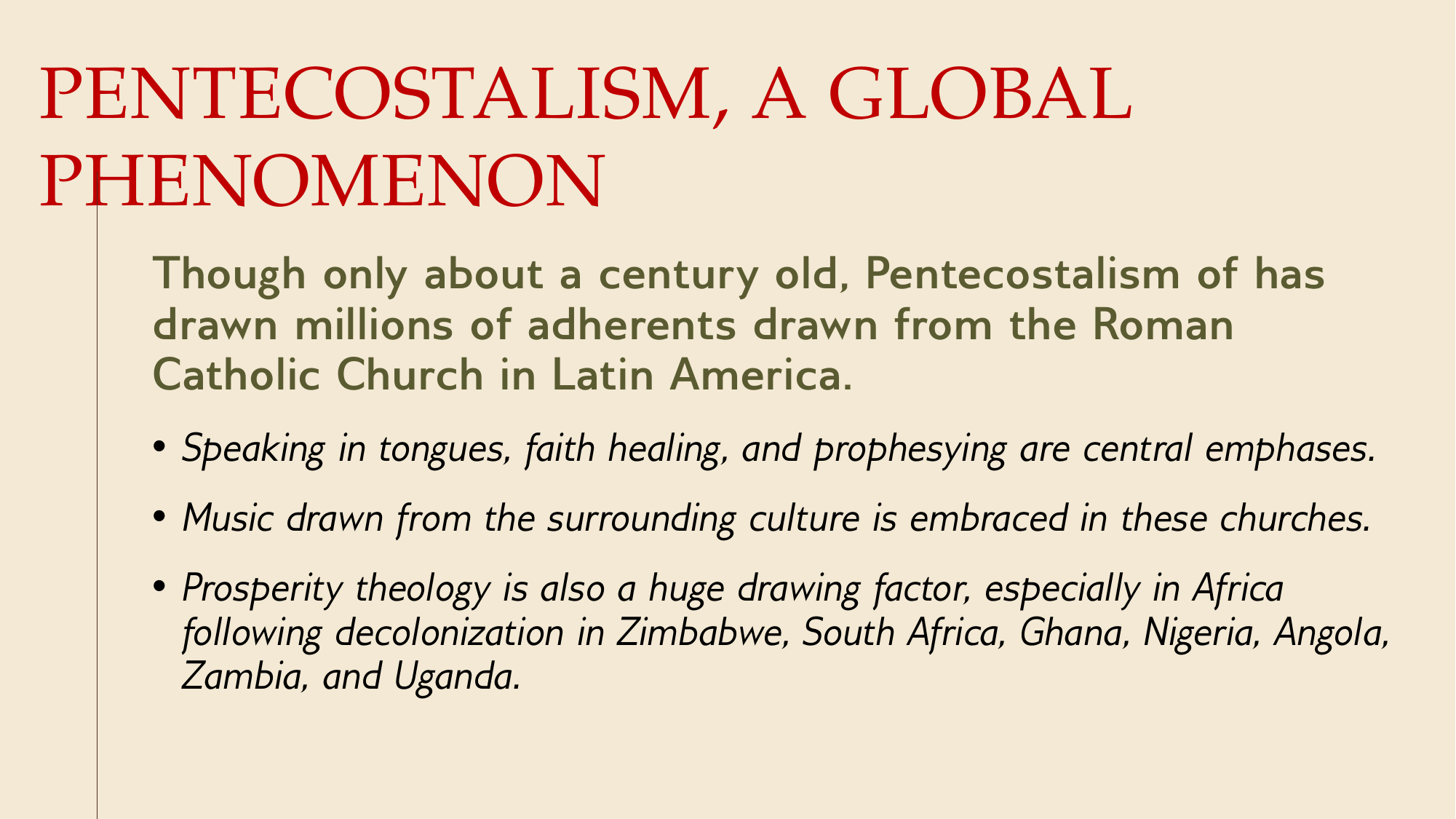

# Pentecostalism, a global phenomenon
Though only about a century old, Pentecostalism of has drawn millions of adherents drawn from the Roman Catholic Church in Latin America.
Speaking in tongues, faith healing, and prophesying are central emphases.
Music drawn from the surrounding culture is embraced in these churches.
Prosperity theology is also a huge drawing factor, especially in Africa following decolonization in Zimbabwe, South Africa, Ghana, Nigeria, Angola, Zambia, and Uganda.

234